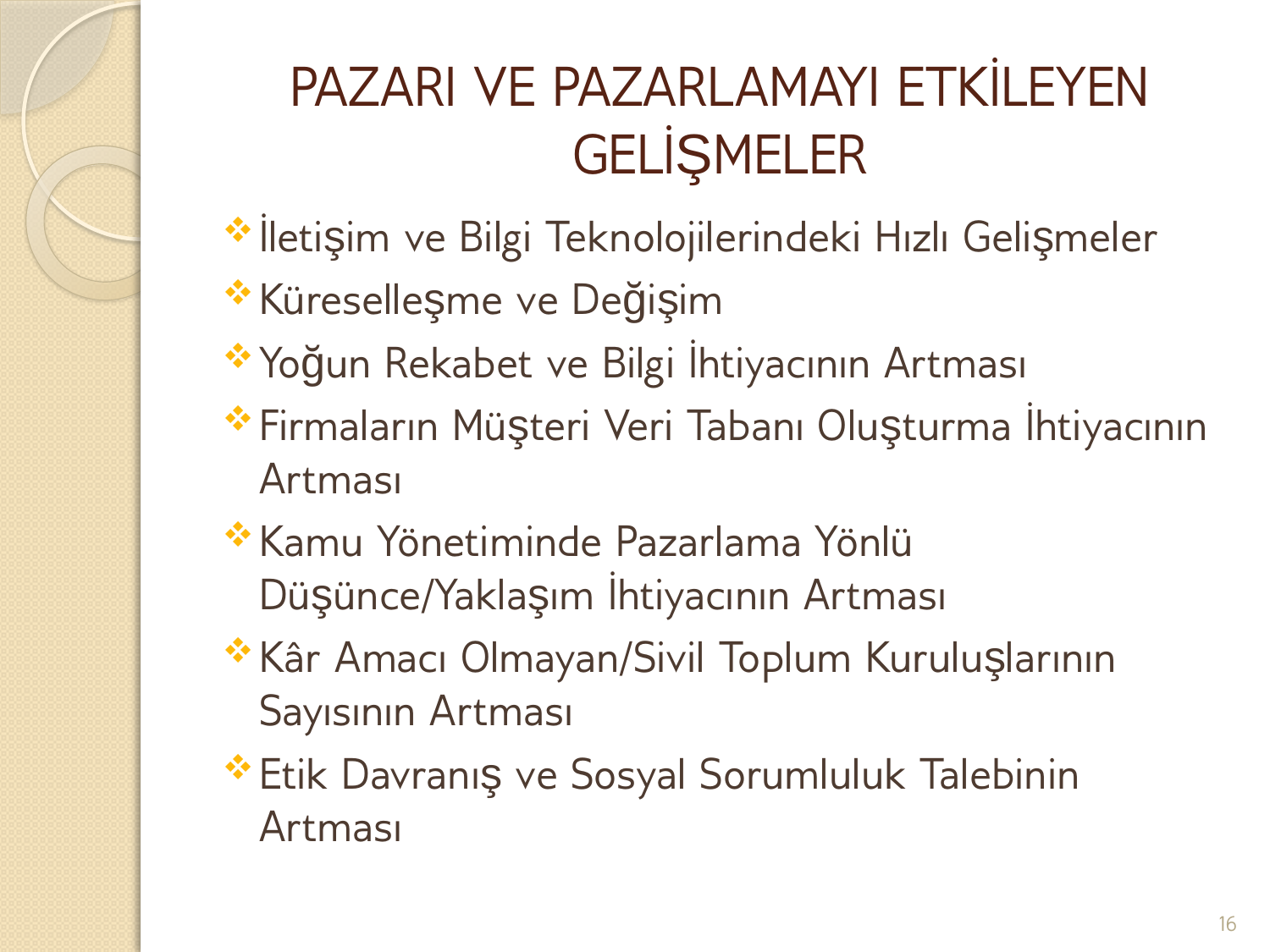

# PAZARI VE PAZARLAMAYI ETKİLEYEN GELİŞMELER
İletişim ve Bilgi Teknolojilerindeki Hızlı Gelişmeler
Küreselleşme ve Değişim
Yoğun Rekabet ve Bilgi İhtiyacının Artması
Firmaların Müşteri Veri Tabanı Oluşturma İhtiyacının Artması
Kamu Yönetiminde Pazarlama Yönlü Düşünce/Yaklaşım İhtiyacının Artması
Kâr Amacı Olmayan/Sivil Toplum Kuruluşlarının Sayısının Artması
Etik Davranış ve Sosyal Sorumluluk Talebinin Artması
16